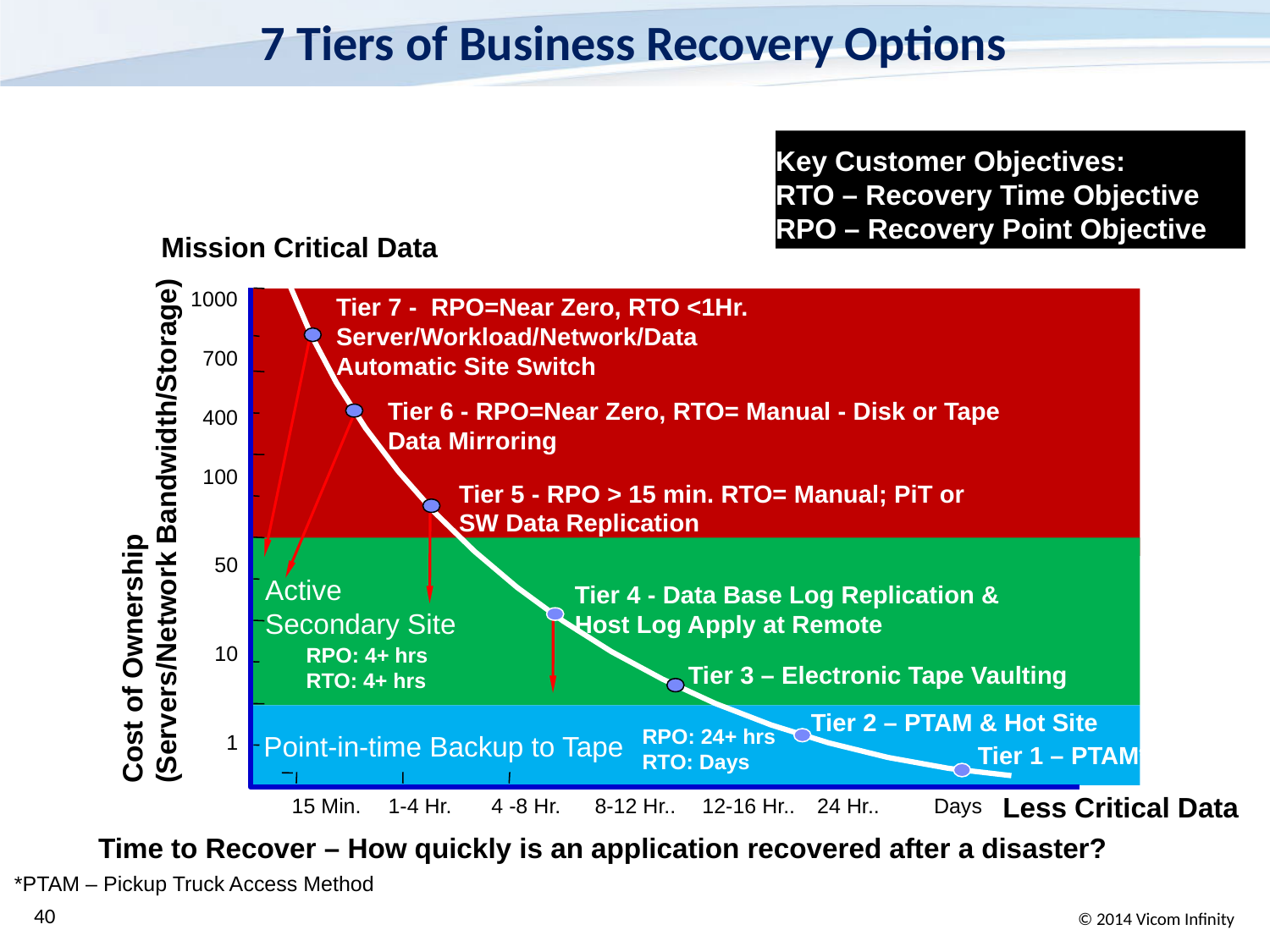

# 7 Tiers of Business Recovery Options
Key Customer Objectives:
RTO – Recovery Time Objective
RPO – Recovery Point Objective

Mission Critical Data
1000

700

400

100

50

10

1
Tier 7 -  RPO=Near Zero, RTO <1Hr. Server/Workload/Network/Data Automatic Site Switch

Tier 6 - RPO=Near Zero, RTO= Manual - Disk or Tape Data Mirroring

Tier 5 - RPO > 15 min. RTO= Manual; PiT or
SW Data Replication
Cost of Ownership
(Servers/Network Bandwidth/Storage)

Active Secondary Site
Tier 4 - Data Base Log Replication &
Host Log Apply at Remote

RPO: 4+ hrs
RTO: 4+ hrs

Tier 3 – Electronic Tape Vaulting

Tier 2 – PTAM & Hot Site

RPO: 24+ hrs
RTO: Days
Point-in-time Backup to Tape
Tier 1 – PTAM*

  Less Critical Data
15 Min.
1-4 Hr.
4 -8 Hr.
8-12 Hr..
12-16 Hr..
24 Hr..
Days
Time to Recover – How quickly is an application recovered after a disaster?
*PTAM – Pickup Truck Access Method
40